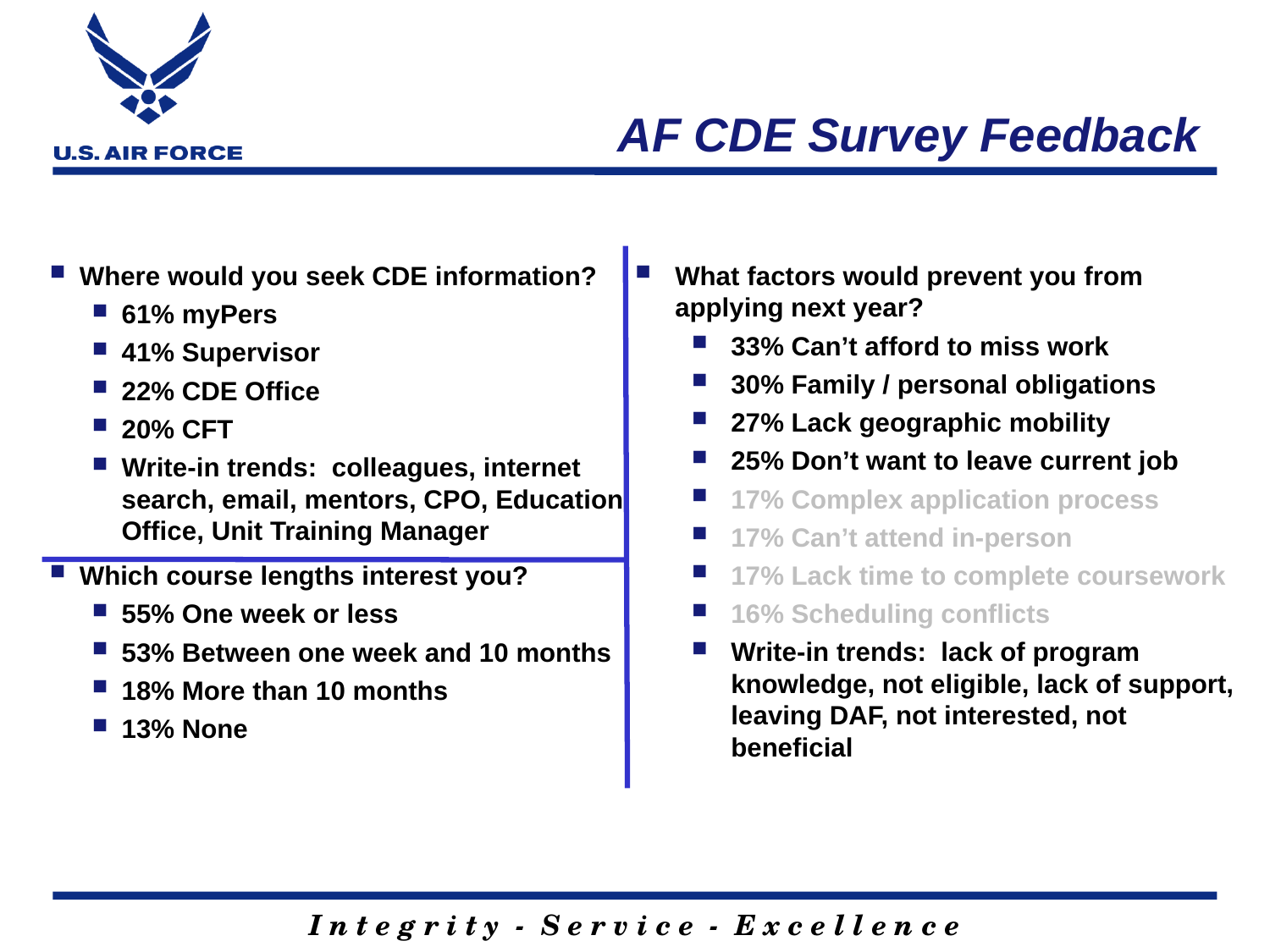

# AF CDE Survey Feedback
Where would you seek CDE information?
61% myPers
41% Supervisor
22% CDE Office
20% CFT
Write-in trends:  colleagues, internet search, email, mentors, CPO, Education Office, Unit Training Manager
Which course lengths interest you?
55% One week or less
53% Between one week and 10 months
18% More than 10 months
13% None
What factors would prevent you from applying next year?
33% Can’t afford to miss work
30% Family / personal obligations
27% Lack geographic mobility
25% Don’t want to leave current job
17% Complex application process
17% Can’t attend in-person
17% Lack time to complete coursework
16% Scheduling conflicts
Write-in trends:  lack of program knowledge, not eligible, lack of support, leaving DAF, not interested, not beneficial